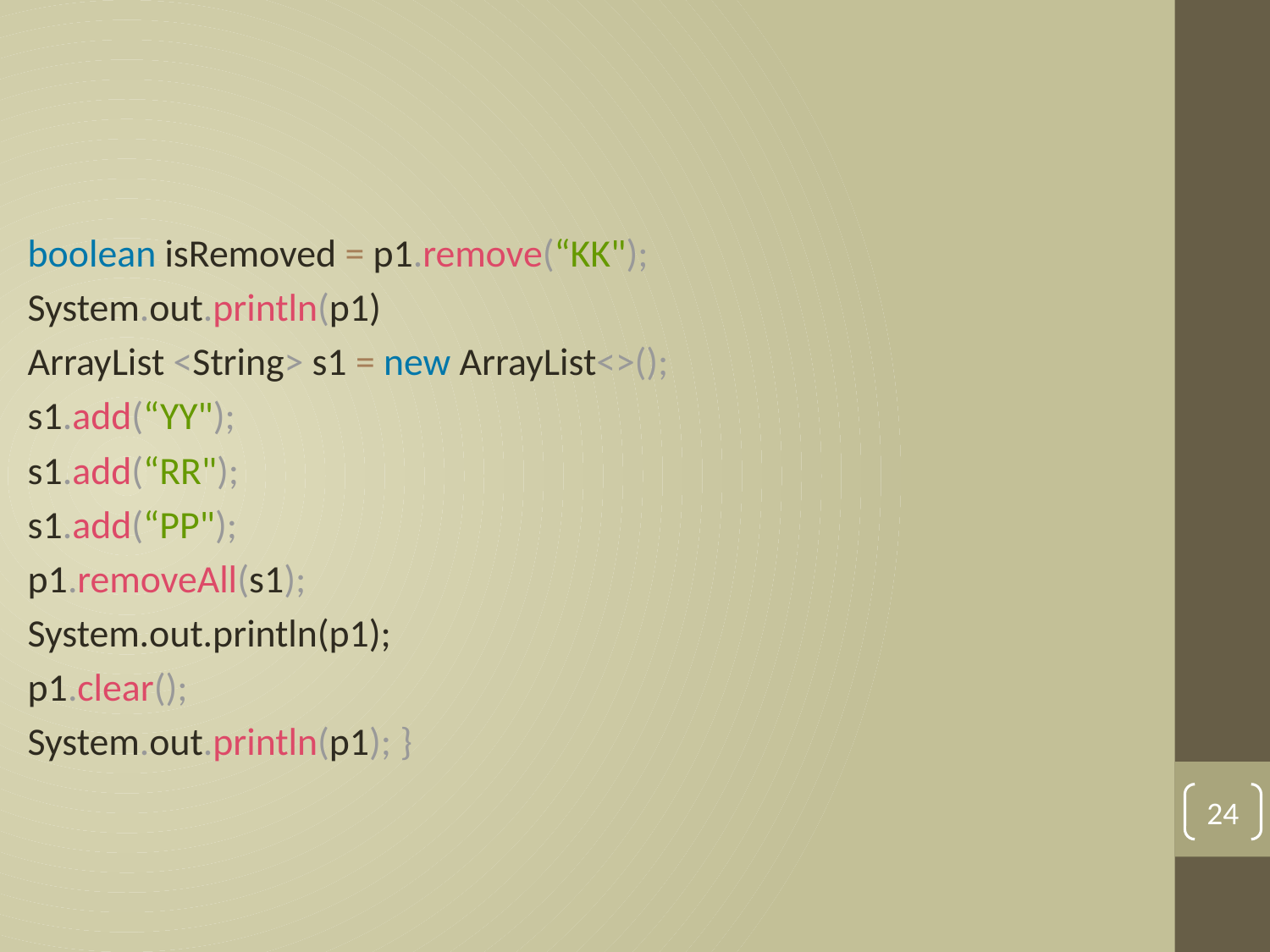

#
boolean isRemoved = p1.remove(“KK");
System.out.println(p1)
ArrayList <String> s1 = new ArrayList<>();
s1.add(“YY");
s1.add(“RR");
s1.add(“PP");
p1.removeAll(s1);
System.out.println(p1);
p1.clear();
System.out.println(p1); }
24